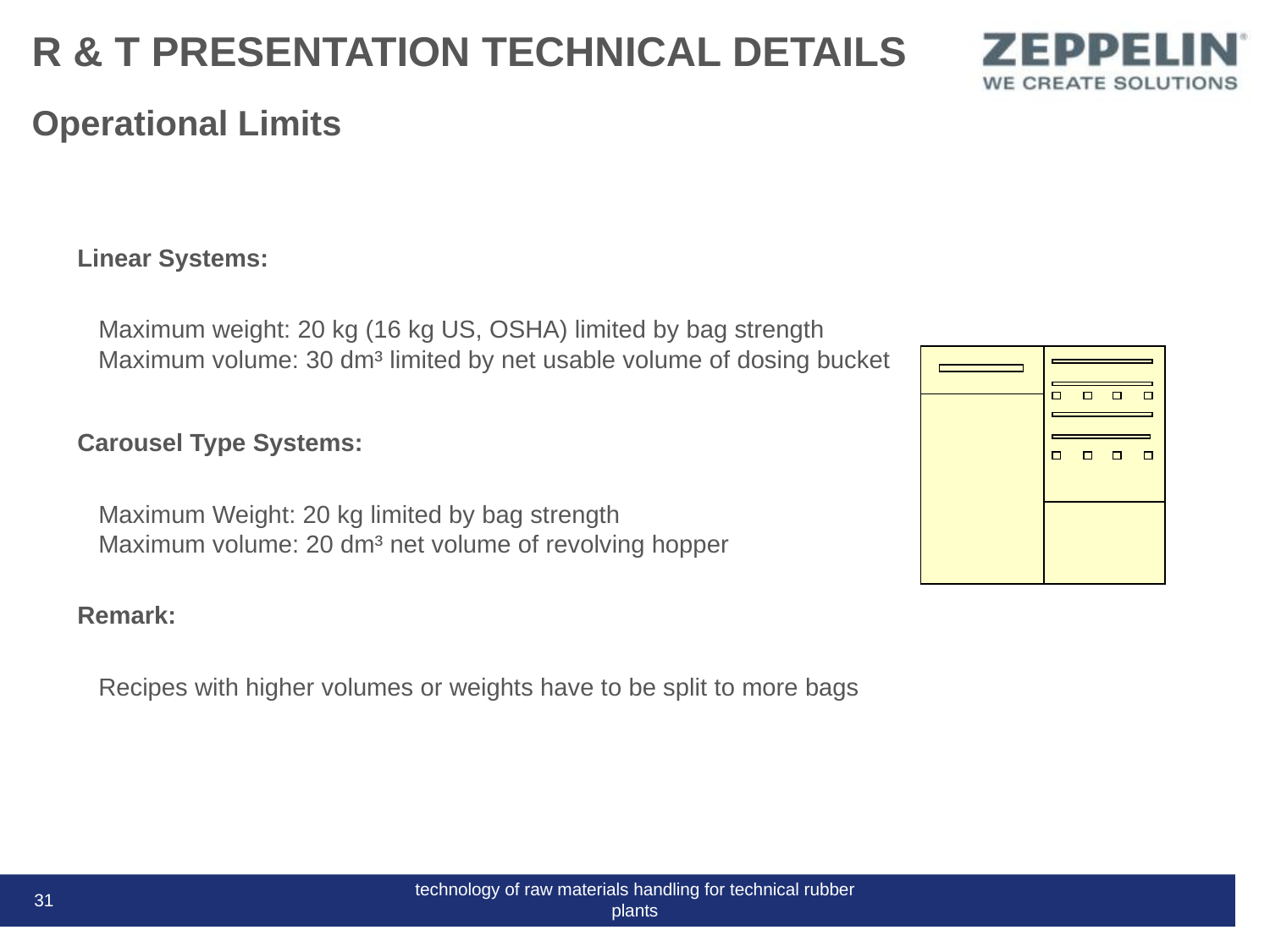

# R & T Presentation Technical Details
Operational Limits
Linear Systems:
   Maximum weight: 20 kg (16 kg US, OSHA) limited by bag strength
   Maximum volume: 30 dm³ limited by net usable volume of dosing bucket

Carousel Type Systems:

   Maximum Weight: 20 kg limited by bag strength
   Maximum volume: 20 dm³ net volume of revolving hopper

Remark:
   Recipes with higher volumes or weights have to be split to more bags

31
technology of raw materials handling for technical rubber plants